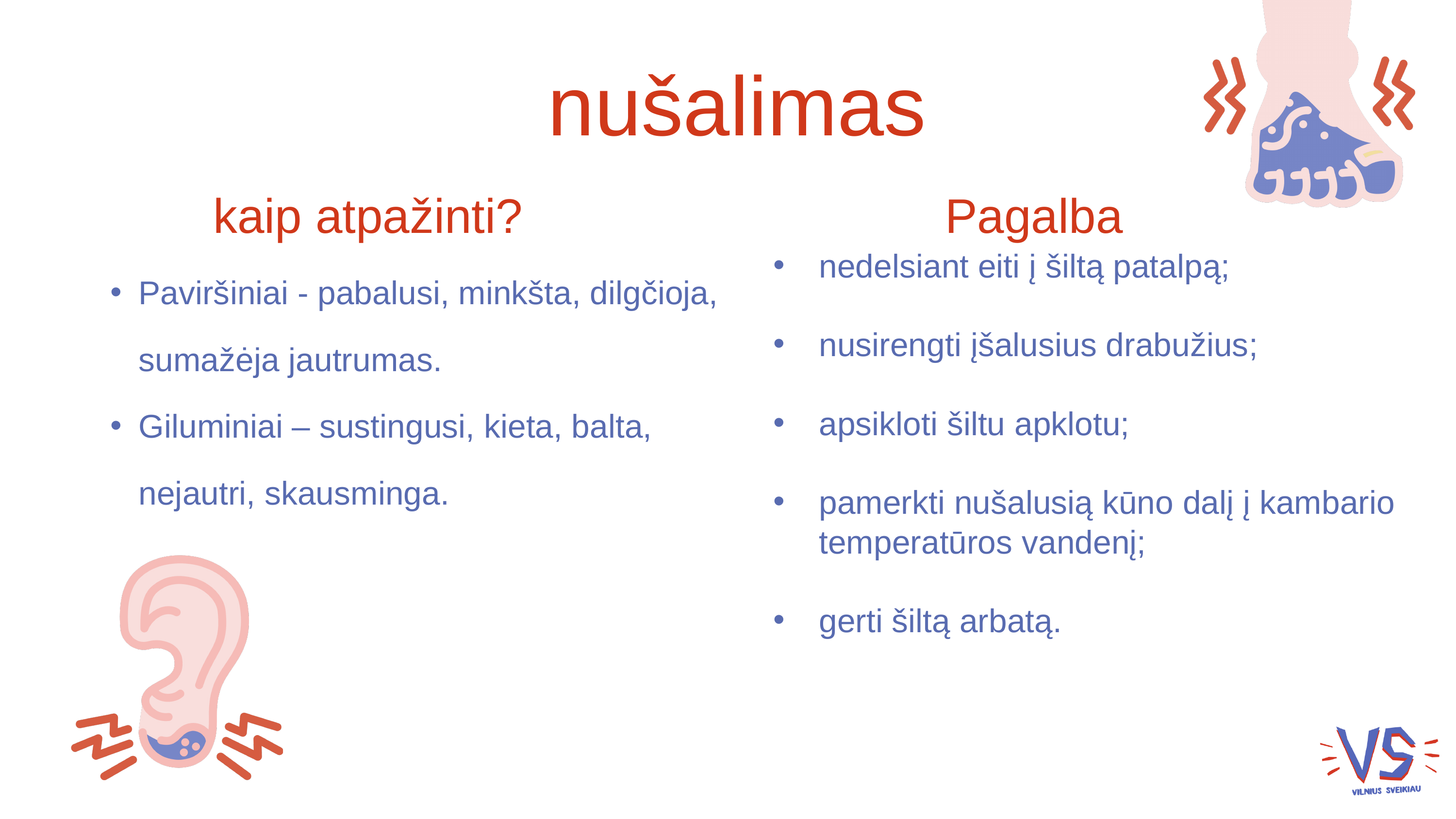

nušalimas
kaip atpažinti?
Pagalba
Paviršiniai - pabalusi, minkšta, dilgčioja, sumažėja jautrumas.
Giluminiai – sustingusi, kieta, balta, nejautri, skausminga.
nedelsiant eiti į šiltą patalpą;

nusirengti įšalusius drabužius;

apsikloti šiltu apklotu;

pamerkti nušalusią kūno dalį į kambario temperatūros vandenį;

gerti šiltą arbatą.